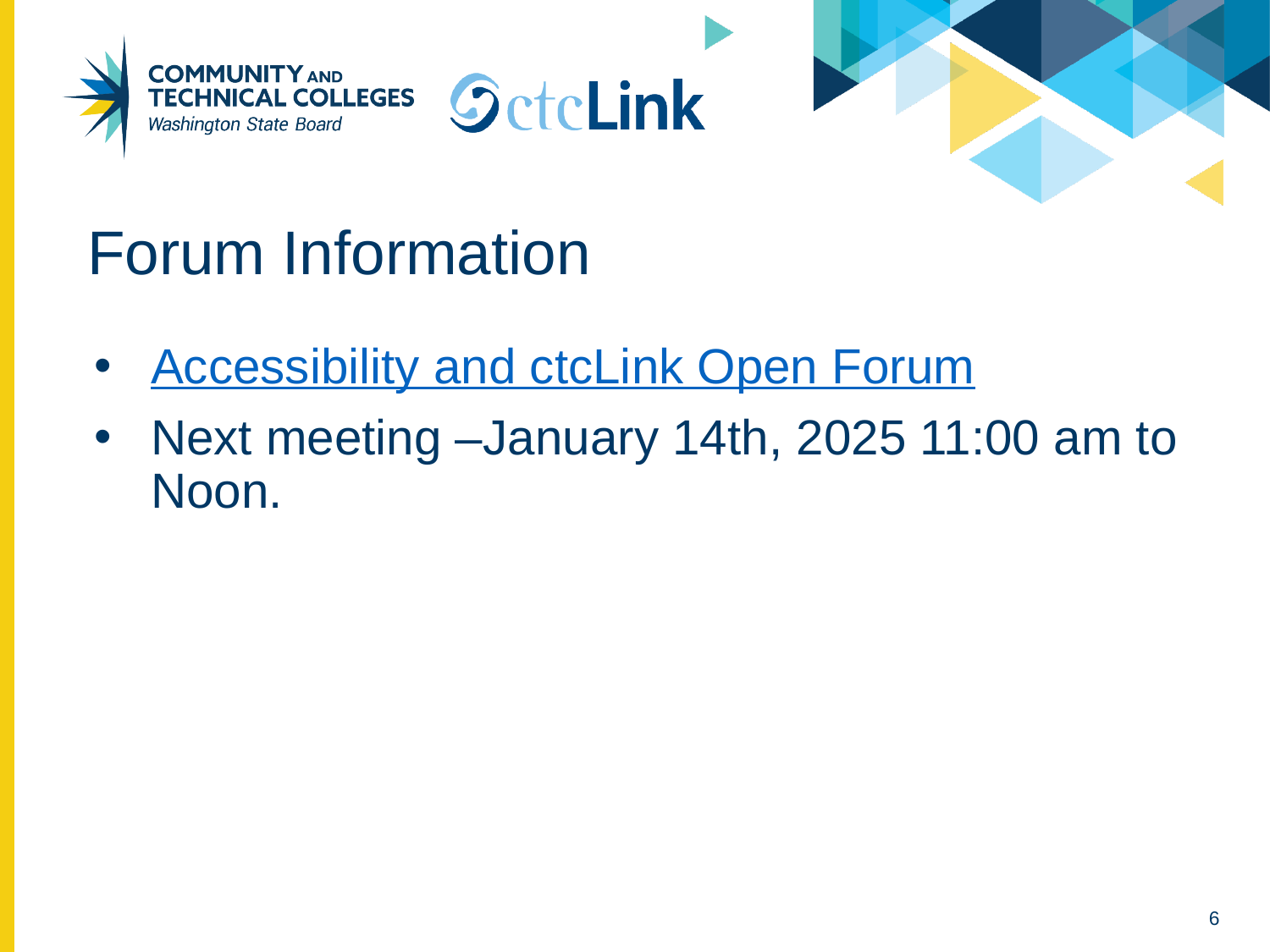

# Forum Information
Accessibility and ctcLink Open Forum
Next meeting –January 14th, 2025 11:00 am to Noon.
6